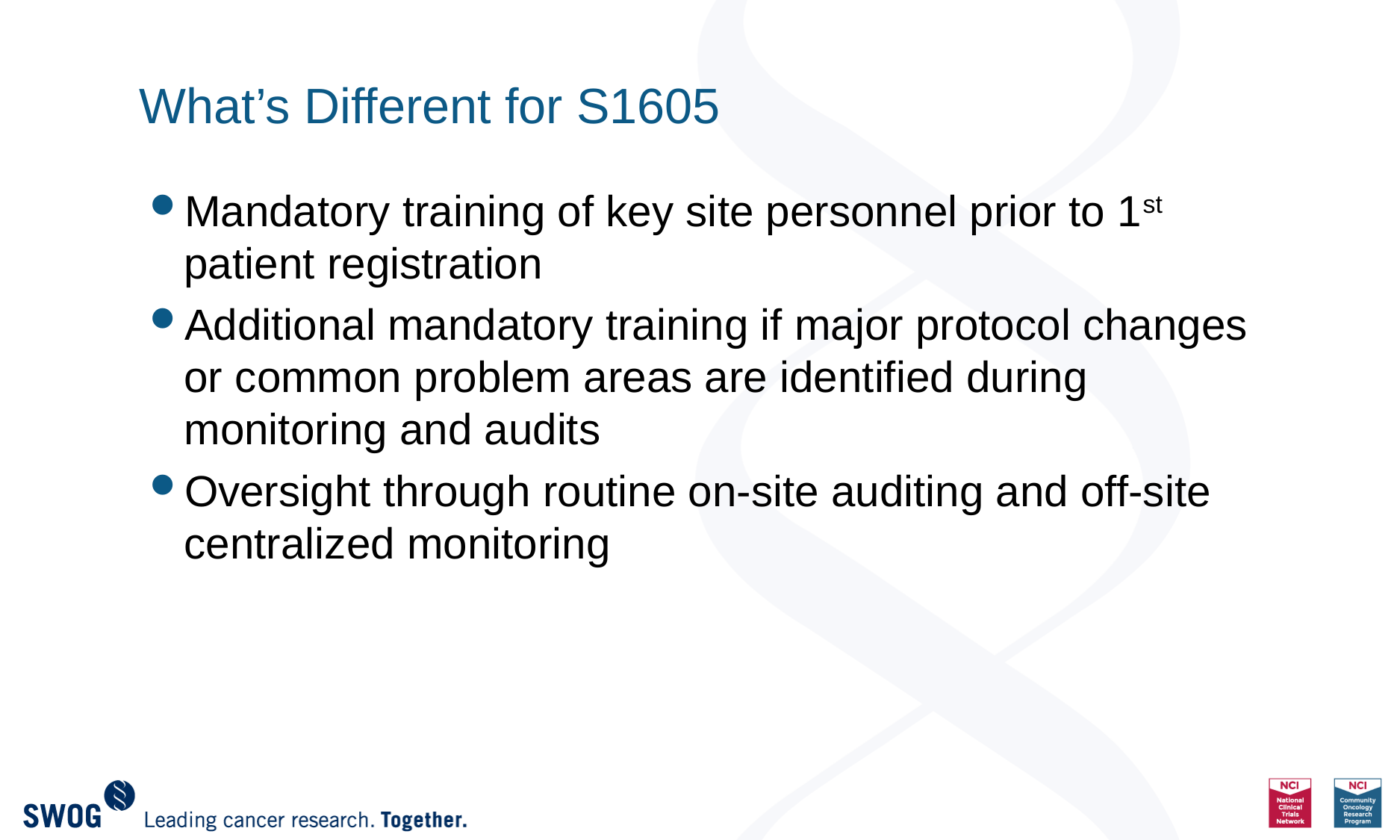

# What’s Different for S1605
Mandatory training of key site personnel prior to 1st patient registration
Additional mandatory training if major protocol changes or common problem areas are identified during monitoring and audits
Oversight through routine on-site auditing and off-site centralized monitoring